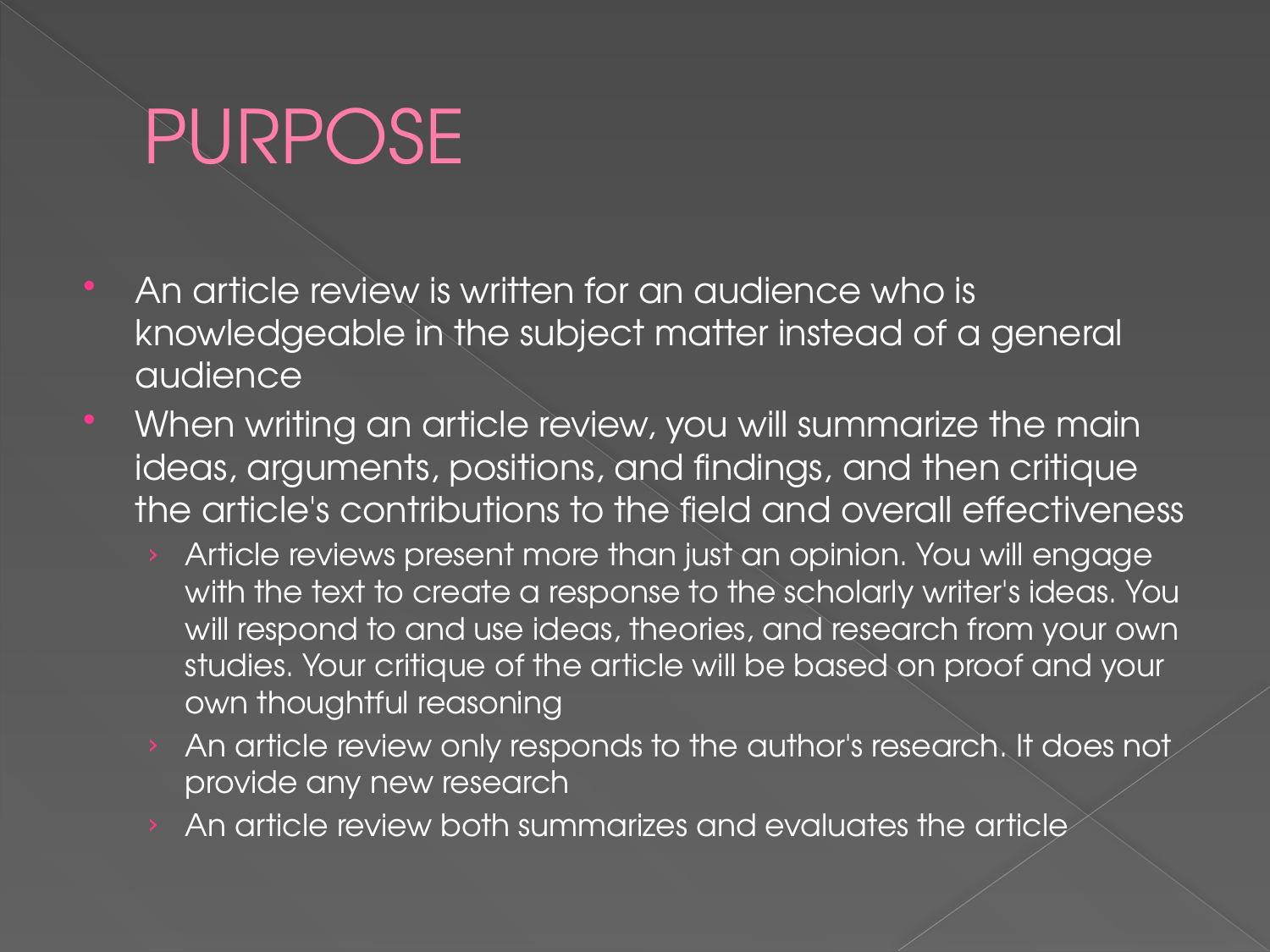

# PURPOSE
An article review is written for an audience who is knowledgeable in the subject matter instead of a general audience
When writing an article review, you will summarize the main ideas, arguments, positions, and findings, and then critique the article's contributions to the field and overall effectiveness
Article reviews present more than just an opinion. You will engage with the text to create a response to the scholarly writer's ideas. You will respond to and use ideas, theories, and research from your own studies. Your critique of the article will be based on proof and your own thoughtful reasoning
An article review only responds to the author's research. It does not provide any new research
An article review both summarizes and evaluates the article